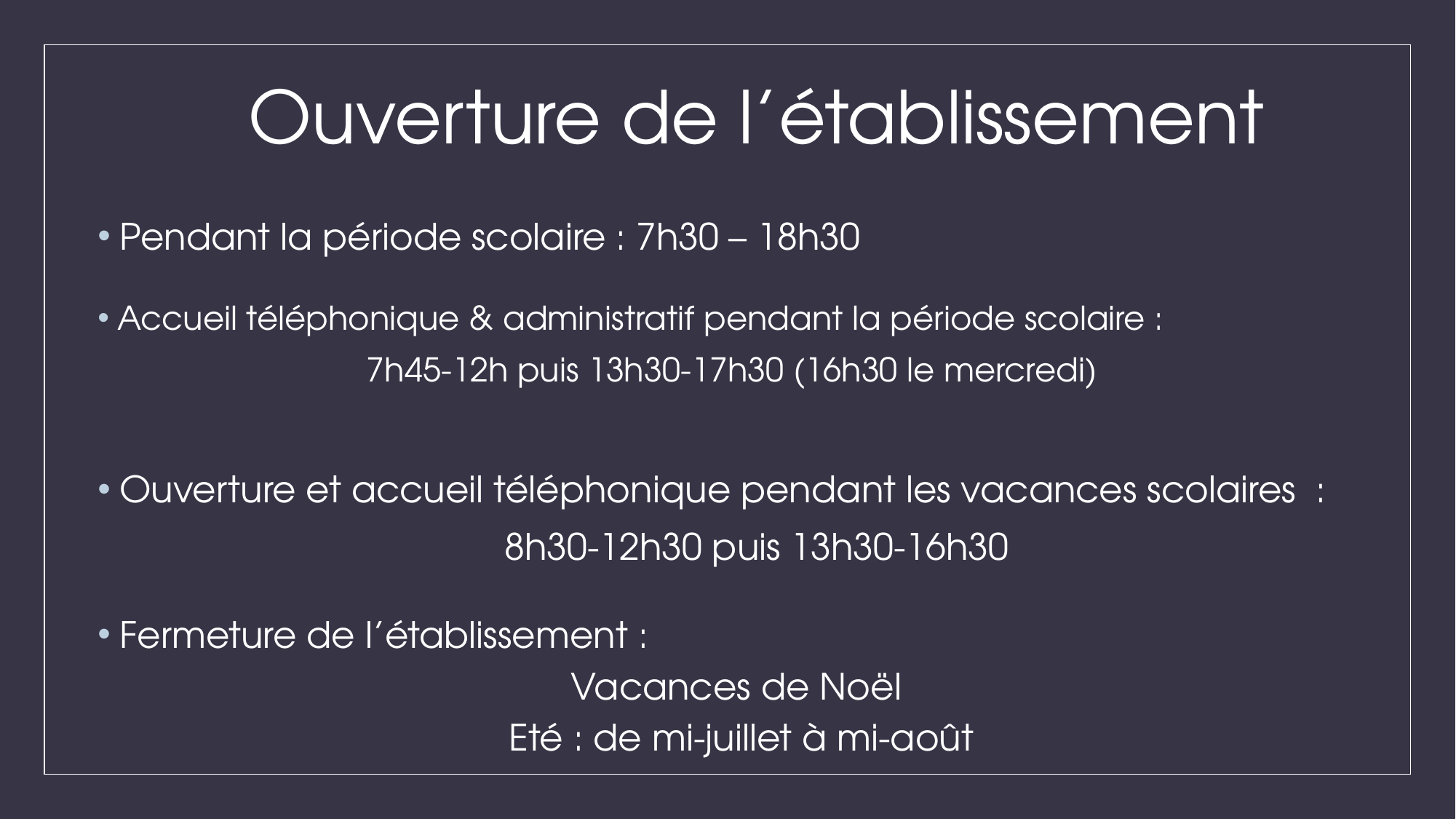

# Ouverture de l’établissement
Pendant la période scolaire : 7h30 – 18h30
Accueil téléphonique & administratif pendant la période scolaire :
7h45-12h puis 13h30-17h30 (16h30 le mercredi)
Ouverture et accueil téléphonique pendant les vacances scolaires  :
8h30-12h30 puis 13h30-16h30
Fermeture de l’établissement :
Vacances de Noël
Eté : de mi-juillet à mi-août